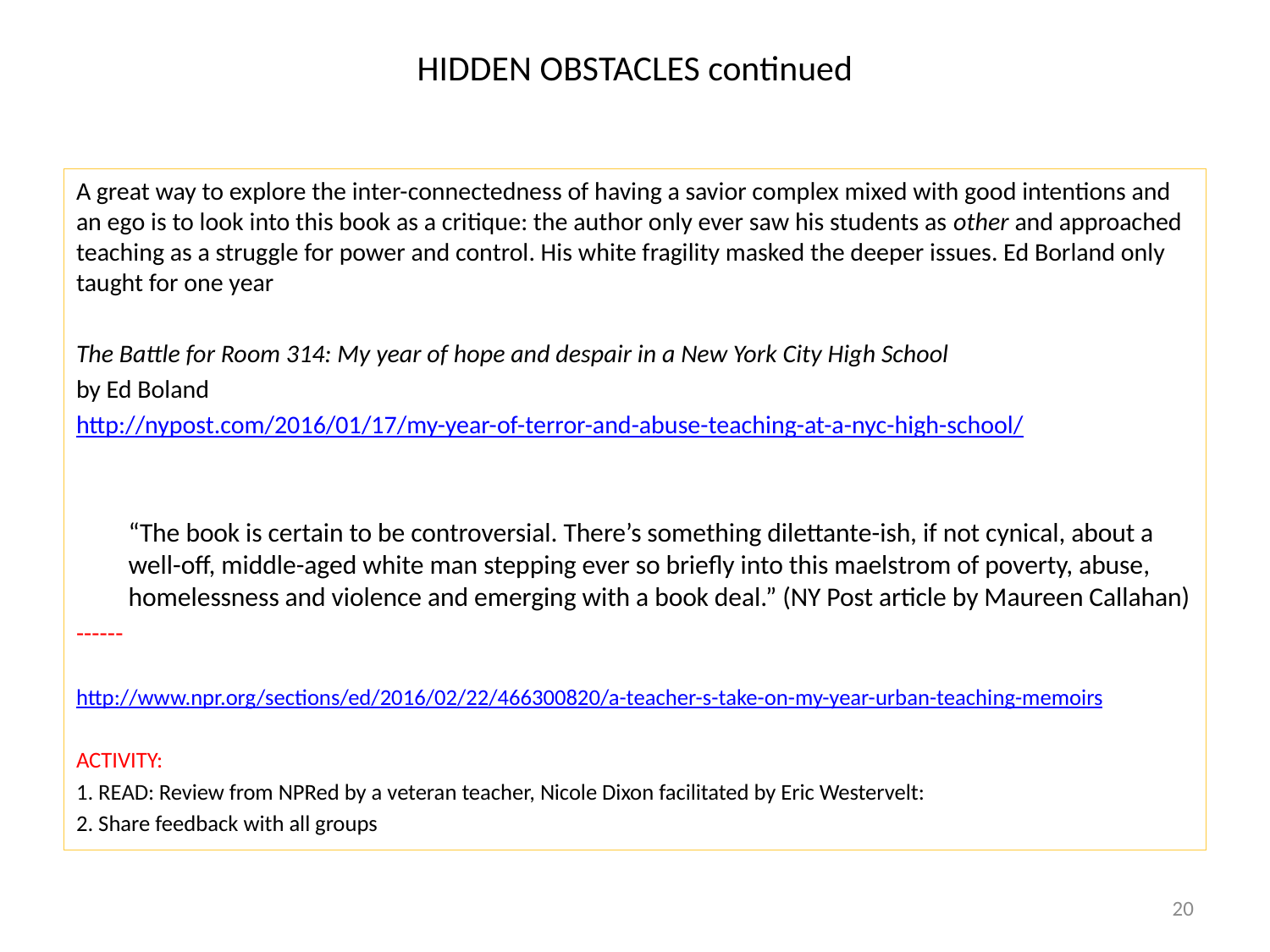

# HIDDEN OBSTACLES continued
A great way to explore the inter-connectedness of having a savior complex mixed with good intentions and an ego is to look into this book as a critique: the author only ever saw his students as other and approached teaching as a struggle for power and control. His white fragility masked the deeper issues. Ed Borland only taught for one year

The Battle for Room 314: My year of hope and despair in a New York City High School
by Ed Boland
http://nypost.com/2016/01/17/my-year-of-terror-and-abuse-teaching-at-a-nyc-high-school/

“The book is certain to be controversial. There’s something dilettante-ish, if not cynical, about a well-off, middle-aged white man stepping ever so briefly into this maelstrom of poverty, abuse, homelessness and violence and emerging with a book deal.” (NY Post article by Maureen Callahan)
------

http://www.npr.org/sections/ed/2016/02/22/466300820/a-teacher-s-take-on-my-year-urban-teaching-memoirs

ACTIVITY:
1. READ: Review from NPRed by a veteran teacher, Nicole Dixon facilitated by Eric Westervelt:
2. Share feedback with all groups

20